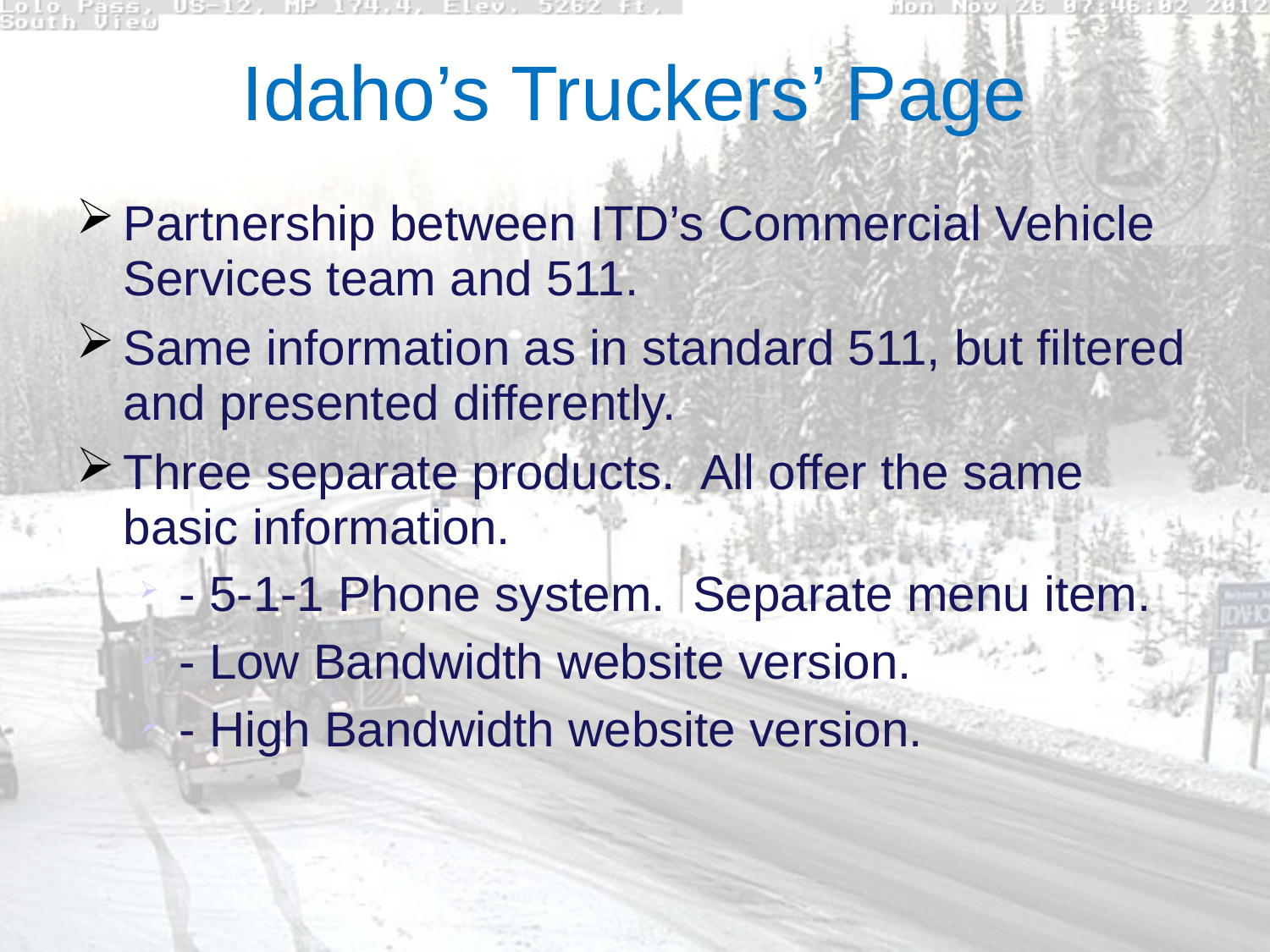

# Idaho’s Truckers’ Page
Partnership between ITD’s Commercial Vehicle Services team and 511.
Same information as in standard 511, but filtered and presented differently.
Three separate products.  All offer the same basic information.
- 5-1-1 Phone system.  Separate menu item.
- Low Bandwidth website version.
- High Bandwidth website version.